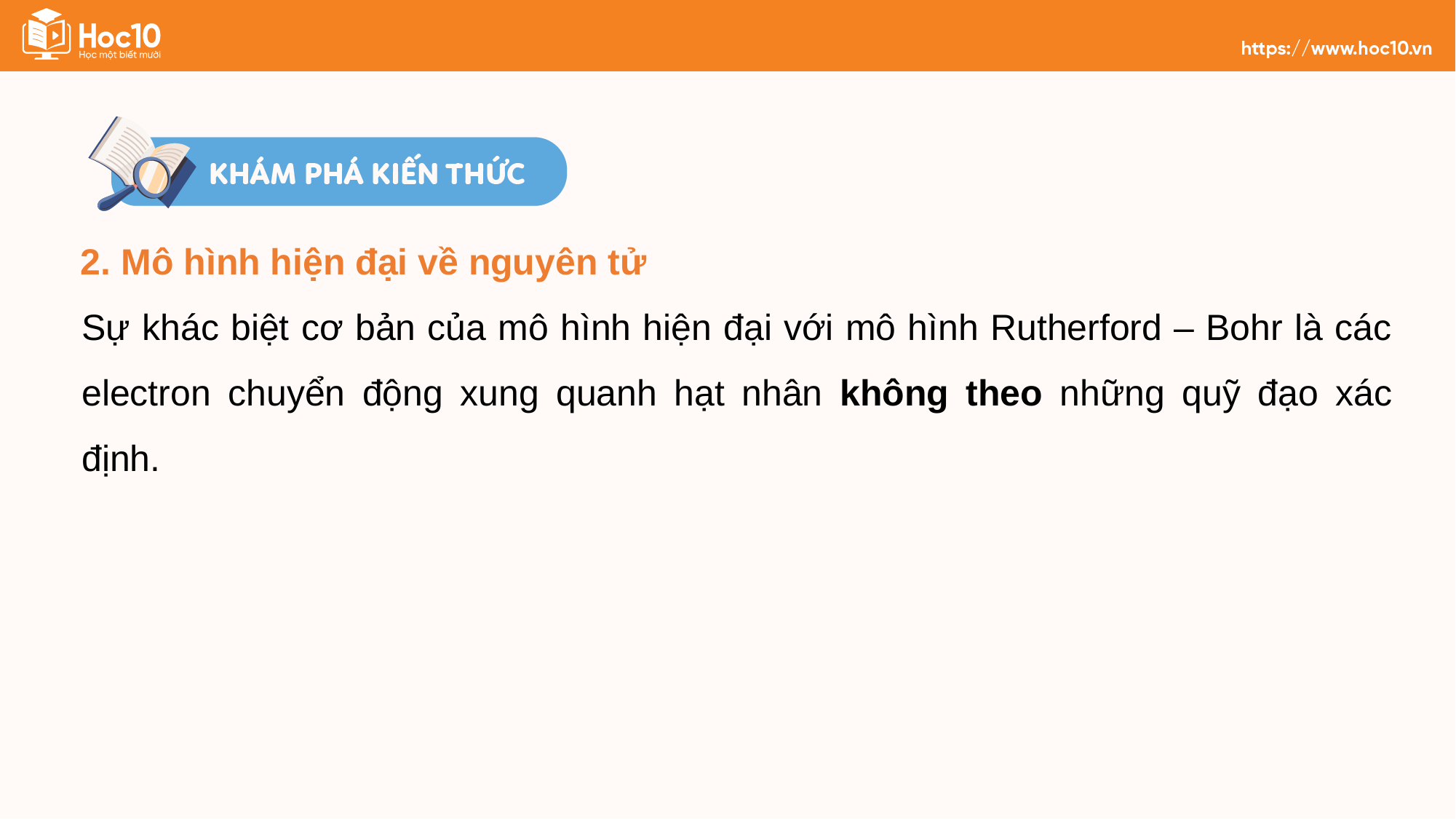

2. Mô hình hiện đại về nguyên tử
Sự khác biệt cơ bản của mô hình hiện đại với mô hình Rutherford – Bohr là các electron chuyển động xung quanh hạt nhân không theo những quỹ đạo xác định.